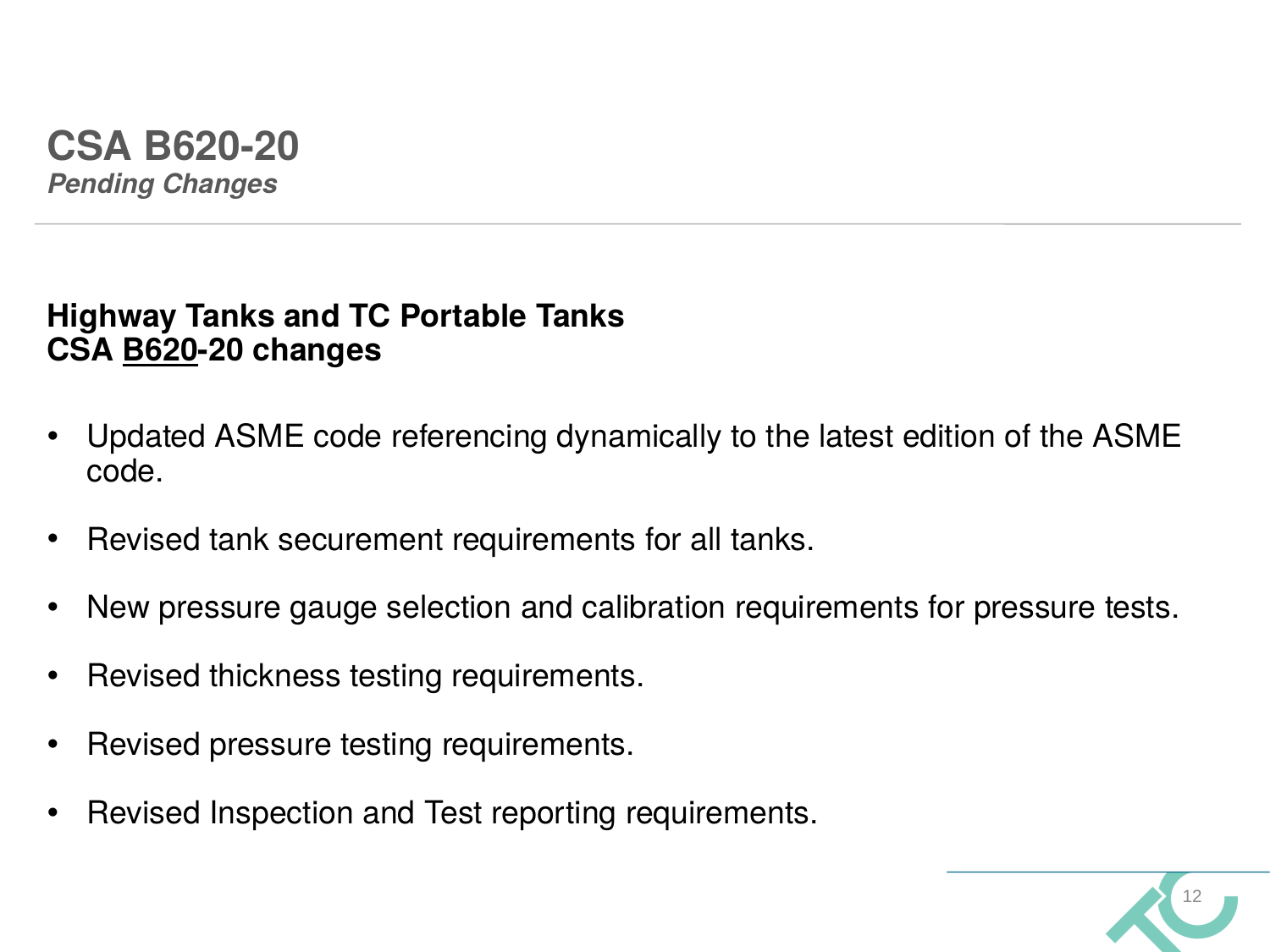

# CSA B620-20 Pending Changes

Highway Tanks and TC Portable Tanks
CSA B620-20 changes

Updated ASME code referencing dynamically to the latest edition of the ASME code.

Revised tank securement requirements for all tanks.

New pressure gauge selection and calibration requirements for pressure tests.

Revised thickness testing requirements.

Revised pressure testing requirements.

Revised Inspection and Test reporting requirements.

12